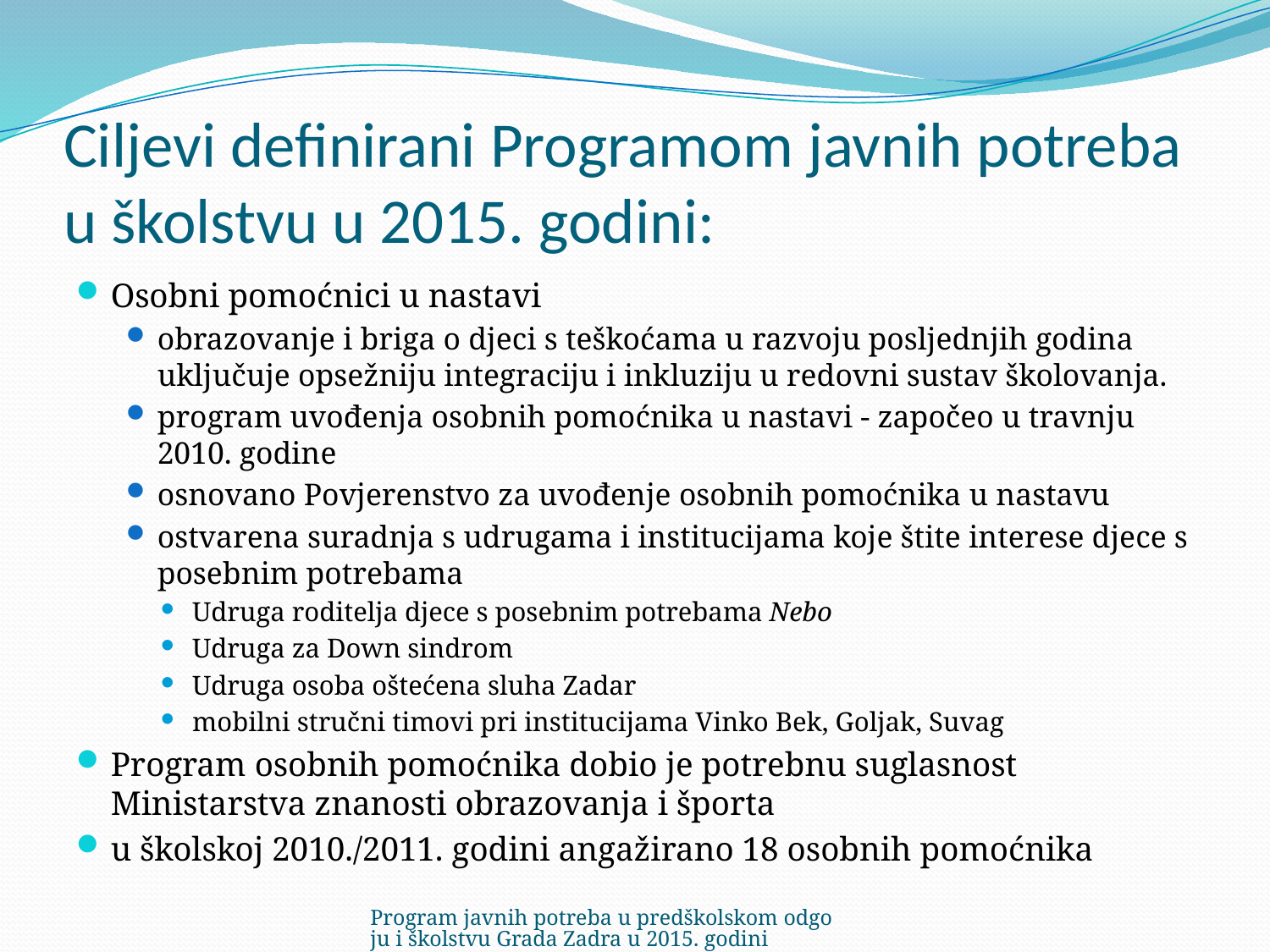

# Ciljevi definirani Programom javnih potreba u školstvu u 2015. godini:
Osobni pomoćnici u nastavi
obrazovanje i briga o djeci s teškoćama u razvoju posljednjih godina uključuje opsežniju integraciju i inkluziju u redovni sustav školovanja.
program uvođenja osobnih pomoćnika u nastavi - započeo u travnju 2010. godine
osnovano Povjerenstvo za uvođenje osobnih pomoćnika u nastavu
ostvarena suradnja s udrugama i institucijama koje štite interese djece s posebnim potrebama
Udruga roditelja djece s posebnim potrebama Nebo
Udruga za Down sindrom
Udruga osoba oštećena sluha Zadar
mobilni stručni timovi pri institucijama Vinko Bek, Goljak, Suvag
Program osobnih pomoćnika dobio je potrebnu suglasnost Ministarstva znanosti obrazovanja i športa
u školskoj 2010./2011. godini angažirano 18 osobnih pomoćnika

Program javnih potreba u predškolskom odgoju i školstvu Grada Zadra u 2015. godini